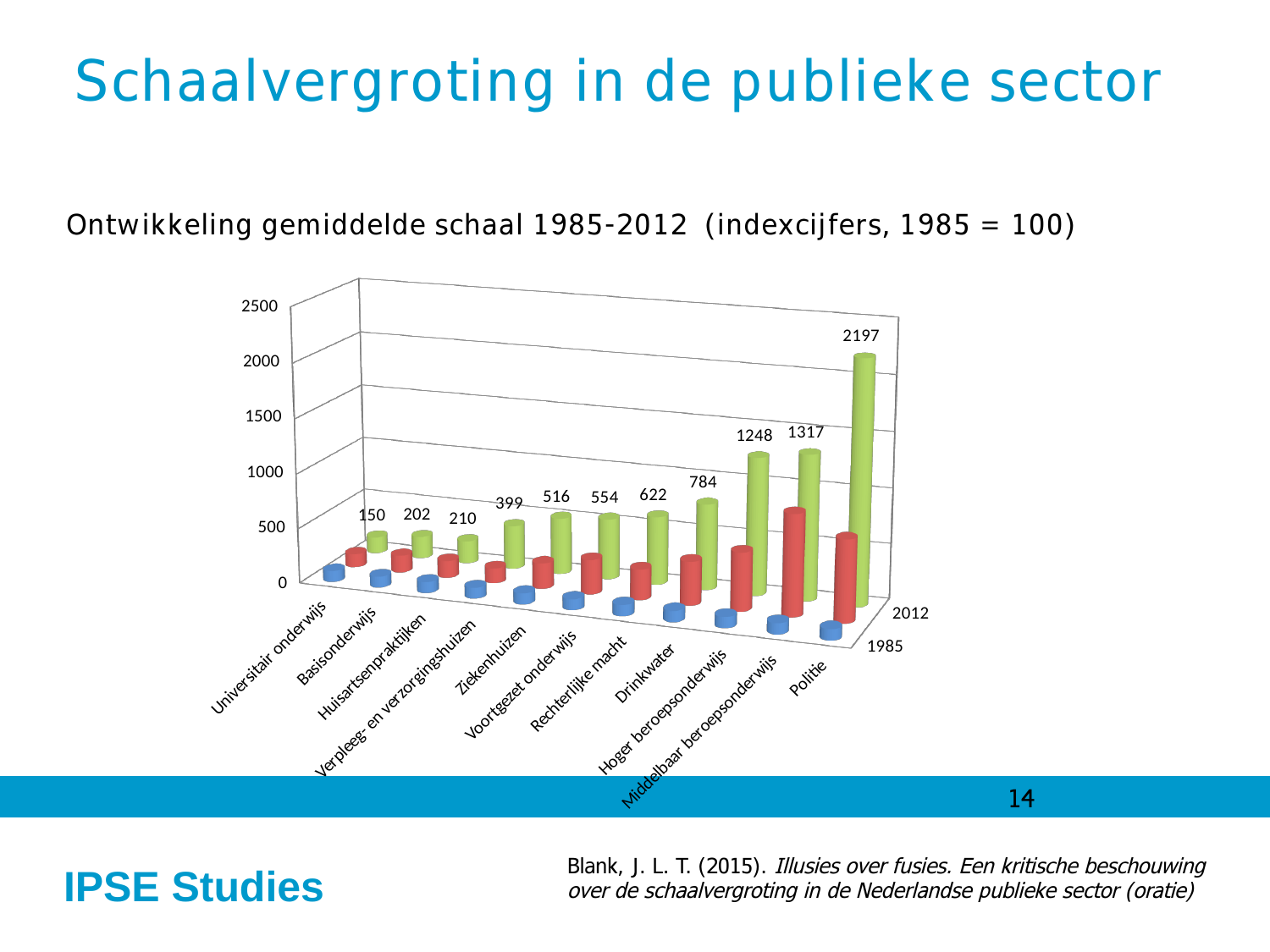

Schaalvergroting in de publieke sector
Ontwikkeling gemiddelde schaal 1985-2012  (indexcijfers, 1985 = 100)

[unsupported chart]

14
Blank, J. L. T. (2015). Illusies over fusies. Een kritische beschouwing over de schaalvergroting in de Nederlandse publieke sector (oratie)